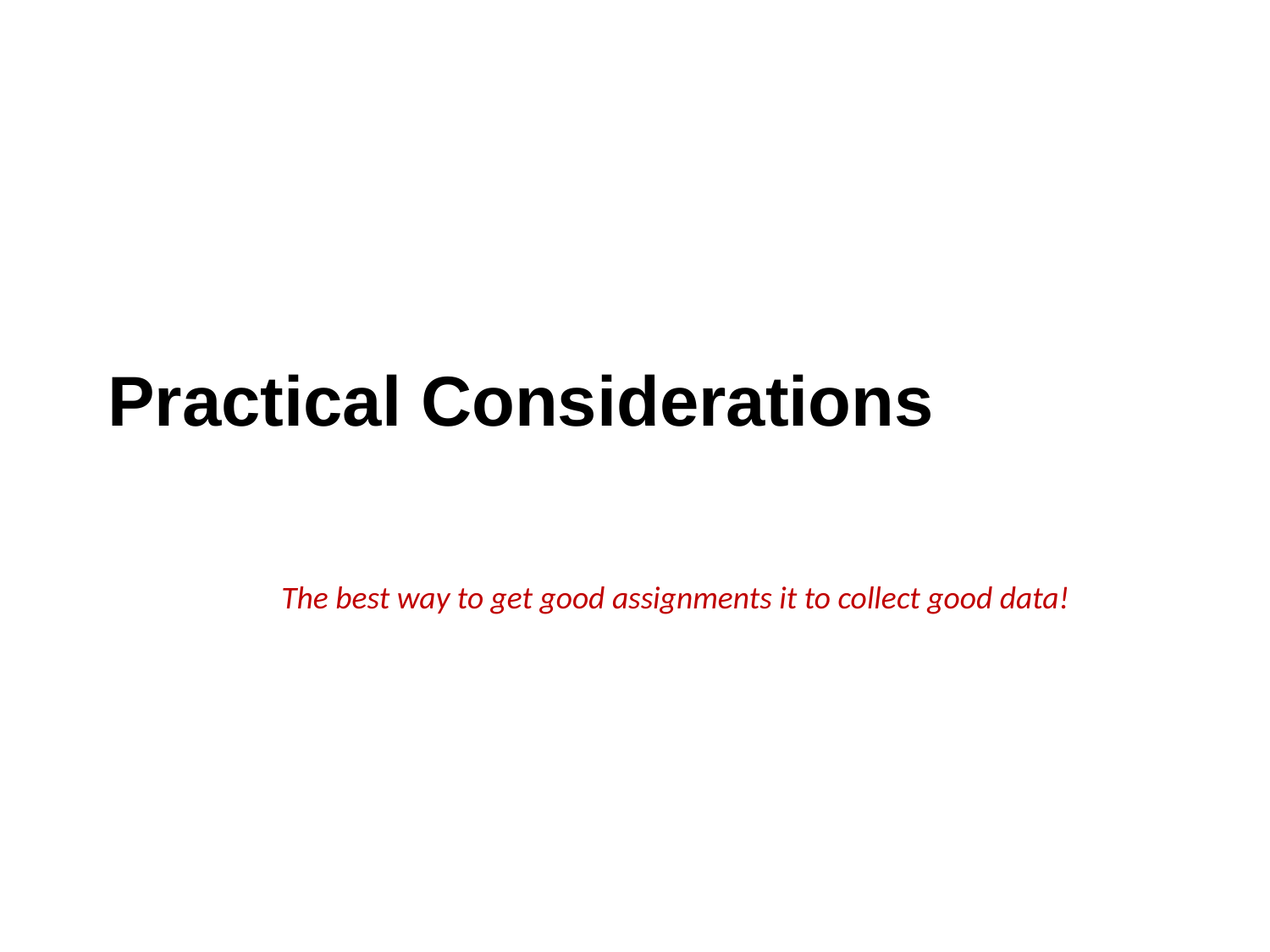

# Practical Considerations
The best way to get good assignments it to collect good data!